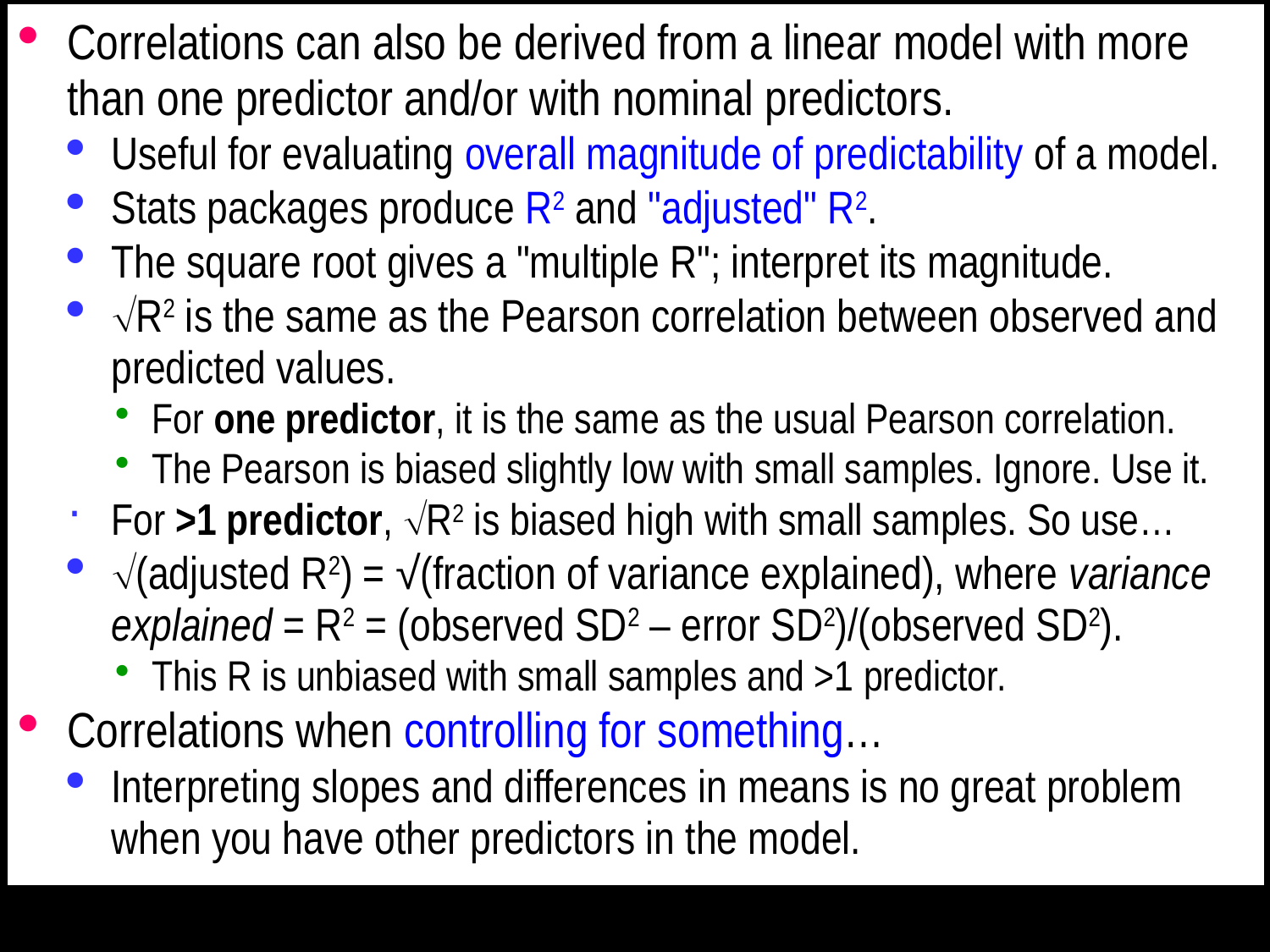

Correlations can also be derived from a linear model with more than one predictor and/or with nominal predictors.
Useful for evaluating overall magnitude of predictability of a model.
Stats packages produce R2 and "adjusted" R2.
The square root gives a "multiple R"; interpret its magnitude.
√R2 is the same as the Pearson correlation between observed and predicted values.
For one predictor, it is the same as the usual Pearson correlation.
The Pearson is biased slightly low with small samples. Ignore. Use it.
For >1 predictor, √R2 is biased high with small samples. So use…
√(adjusted R2) = √(fraction of variance explained), where variance explained = R2 = (observed SD2 – error SD2)/(observed SD2).
This R is unbiased with small samples and >1 predictor.
Correlations when controlling for something…
Interpreting slopes and differences in means is no great problem when you have other predictors in the model.